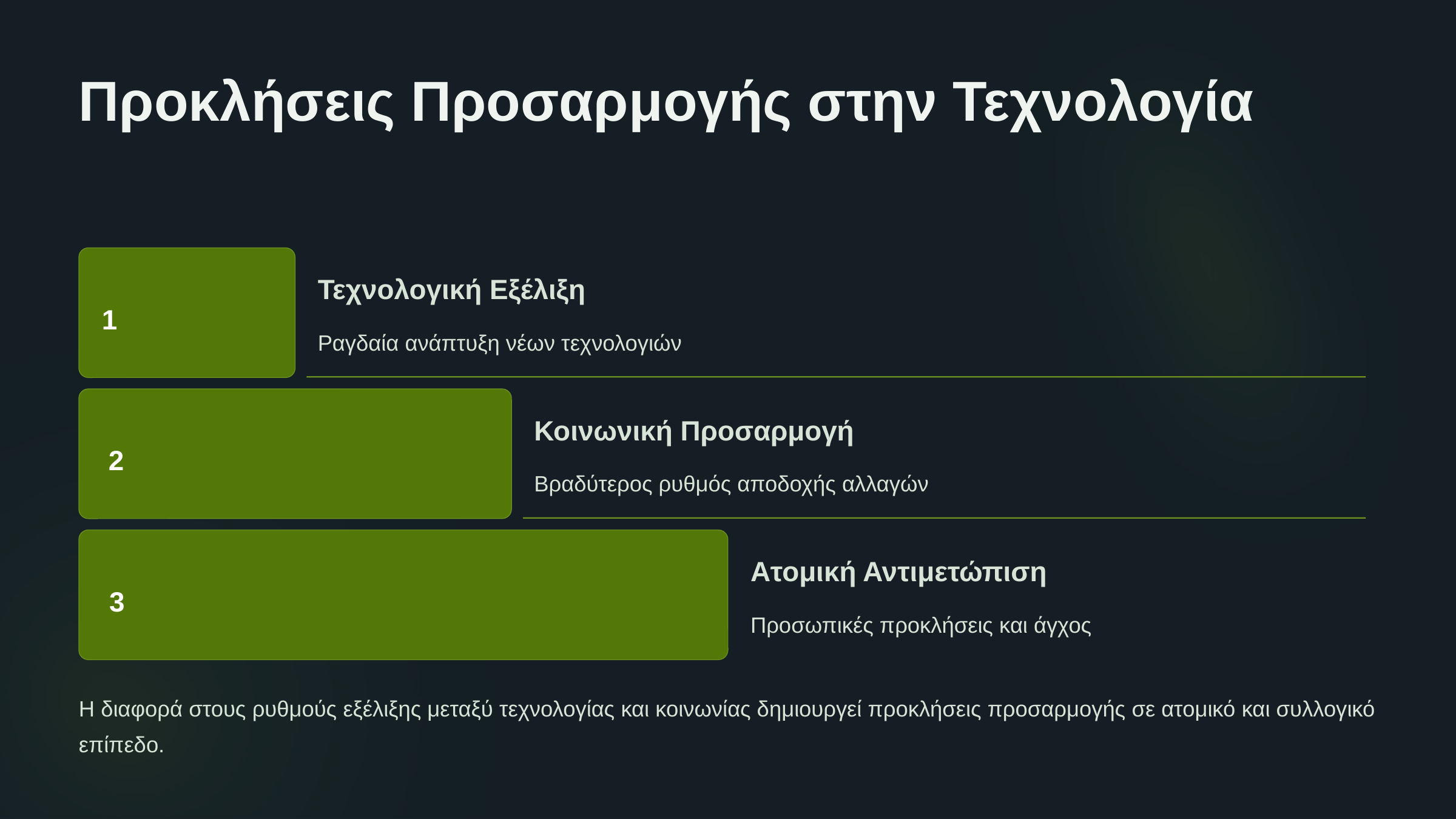

Προκλήσεις Προσαρμογής στην Τεχνολογία

Τεχνολογική Εξέλιξη
1
Ραγδαία ανάπτυξη νέων τεχνολογιών

Κοινωνική Προσαρμογή
2
Βραδύτερος ρυθμός αποδοχής αλλαγών

Ατομική Αντιμετώπιση
3
Προσωπικές προκλήσεις και άγχος
Η διαφορά στους ρυθμούς εξέλιξης μεταξύ τεχνολογίας και κοινωνίας δημιουργεί προκλήσεις προσαρμογής σε ατομικό και συλλογικό επίπεδο.